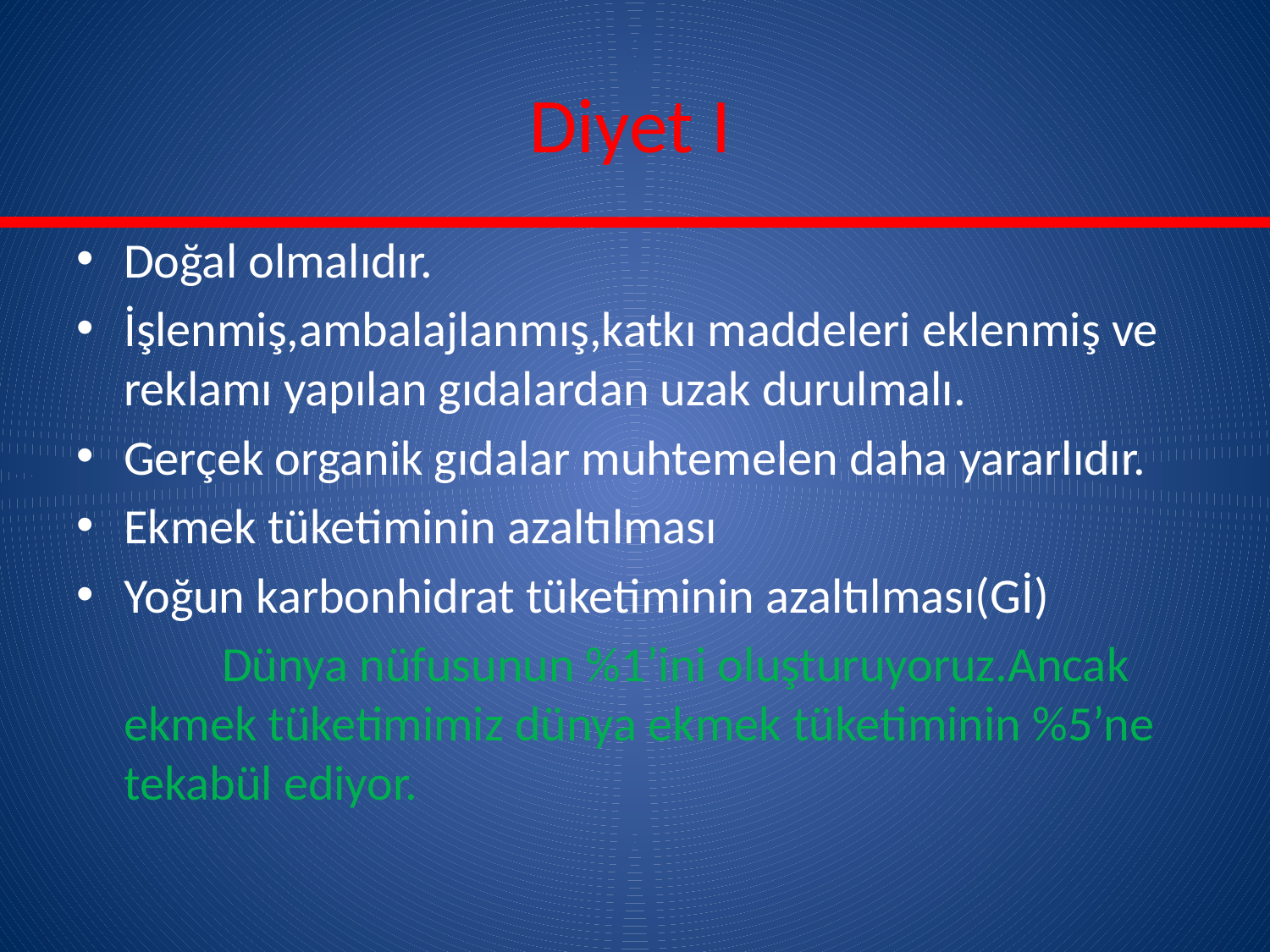

# Diyet I

Doğal olmalıdır.
İşlenmiş,ambalajlanmış,katkı maddeleri eklenmiş ve reklamı yapılan gıdalardan uzak durulmalı.
Gerçek organik gıdalar muhtemelen daha yararlıdır.
Ekmek tüketiminin azaltılması
Yoğun karbonhidrat tüketiminin azaltılması(Gİ)
             Dünya nüfusunun %1’ini oluşturuyoruz.Ancak ekmek tüketimimiz dünya ekmek tüketiminin %5’ne tekabül ediyor.